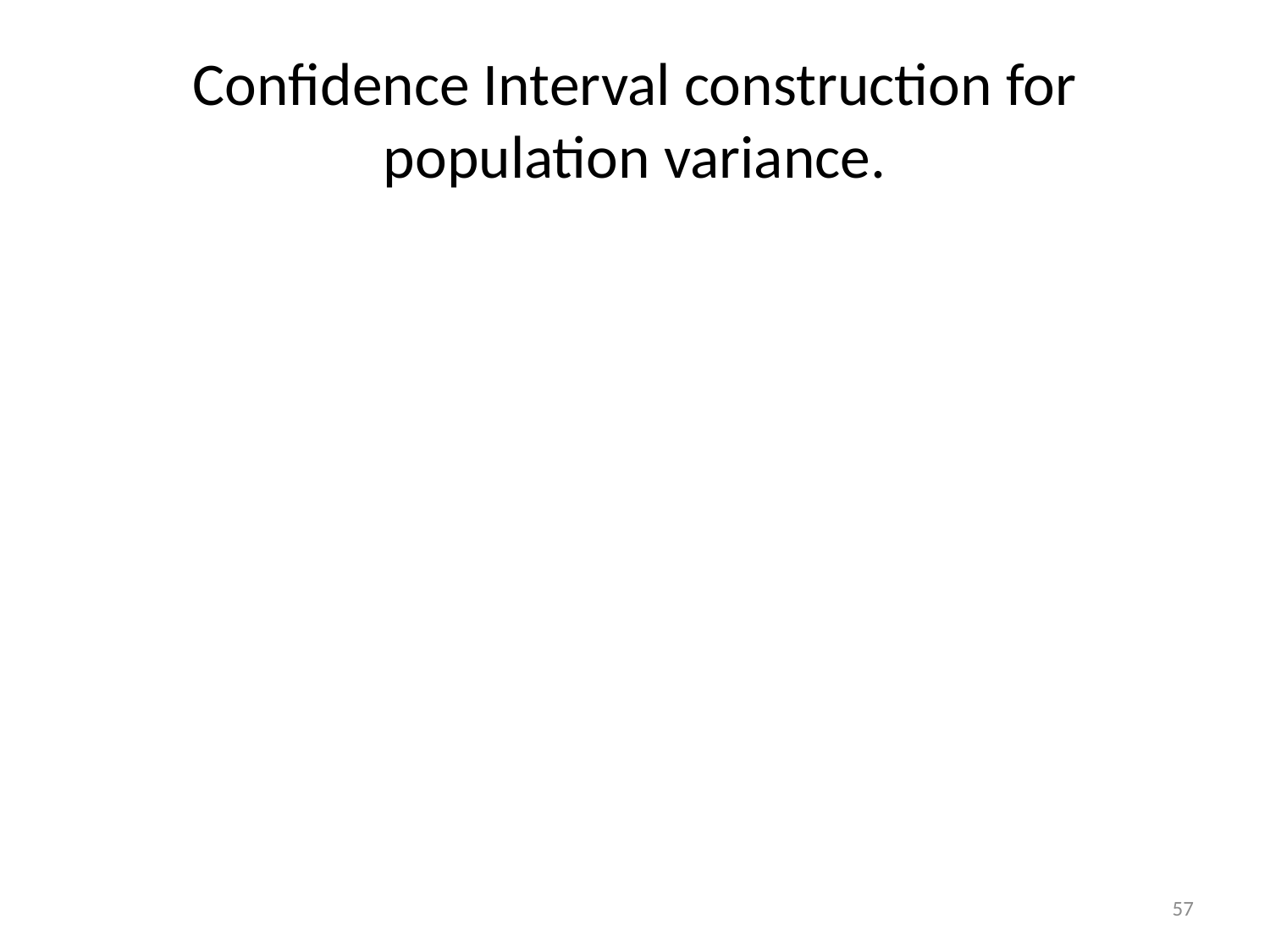

# Confidence Interval construction for population variance.

57